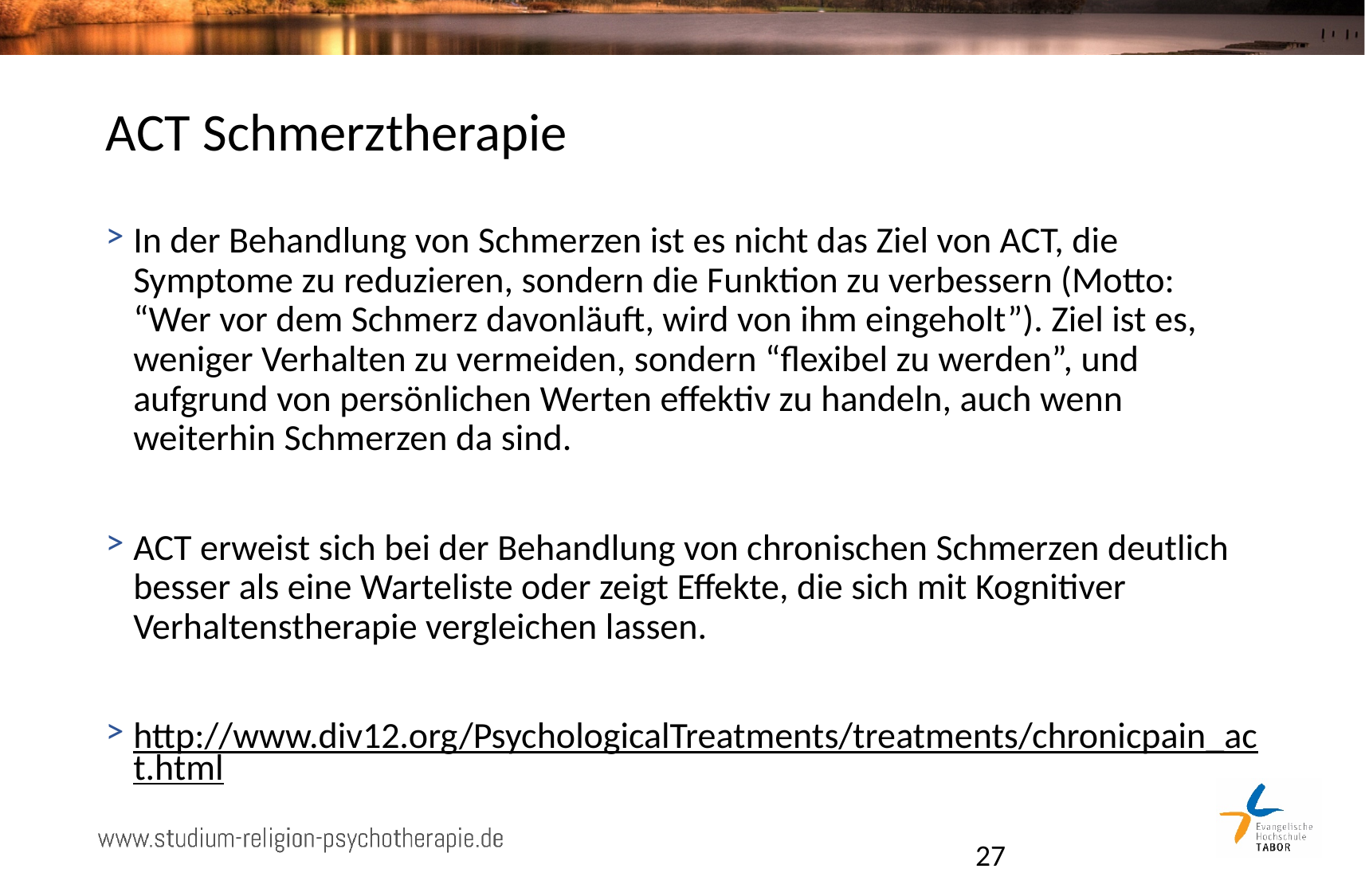

27
# ACT Schmerztherapie
In der Behandlung von Schmerzen ist es nicht das Ziel von ACT, die Symptome zu reduzieren, sondern die Funktion zu verbessern (Motto: “Wer vor dem Schmerz davonläuft, wird von ihm eingeholt”). Ziel ist es, weniger Verhalten zu vermeiden, sondern “flexibel zu werden”, und aufgrund von persönlichen Werten effektiv zu handeln, auch wenn weiterhin Schmerzen da sind.

ACT erweist sich bei der Behandlung von chronischen Schmerzen deutlich besser als eine Warteliste oder zeigt Effekte, die sich mit Kognitiver Verhaltenstherapie vergleichen lassen.

http://www.div12.org/PsychologicalTreatments/treatments/chronicpain_act.html